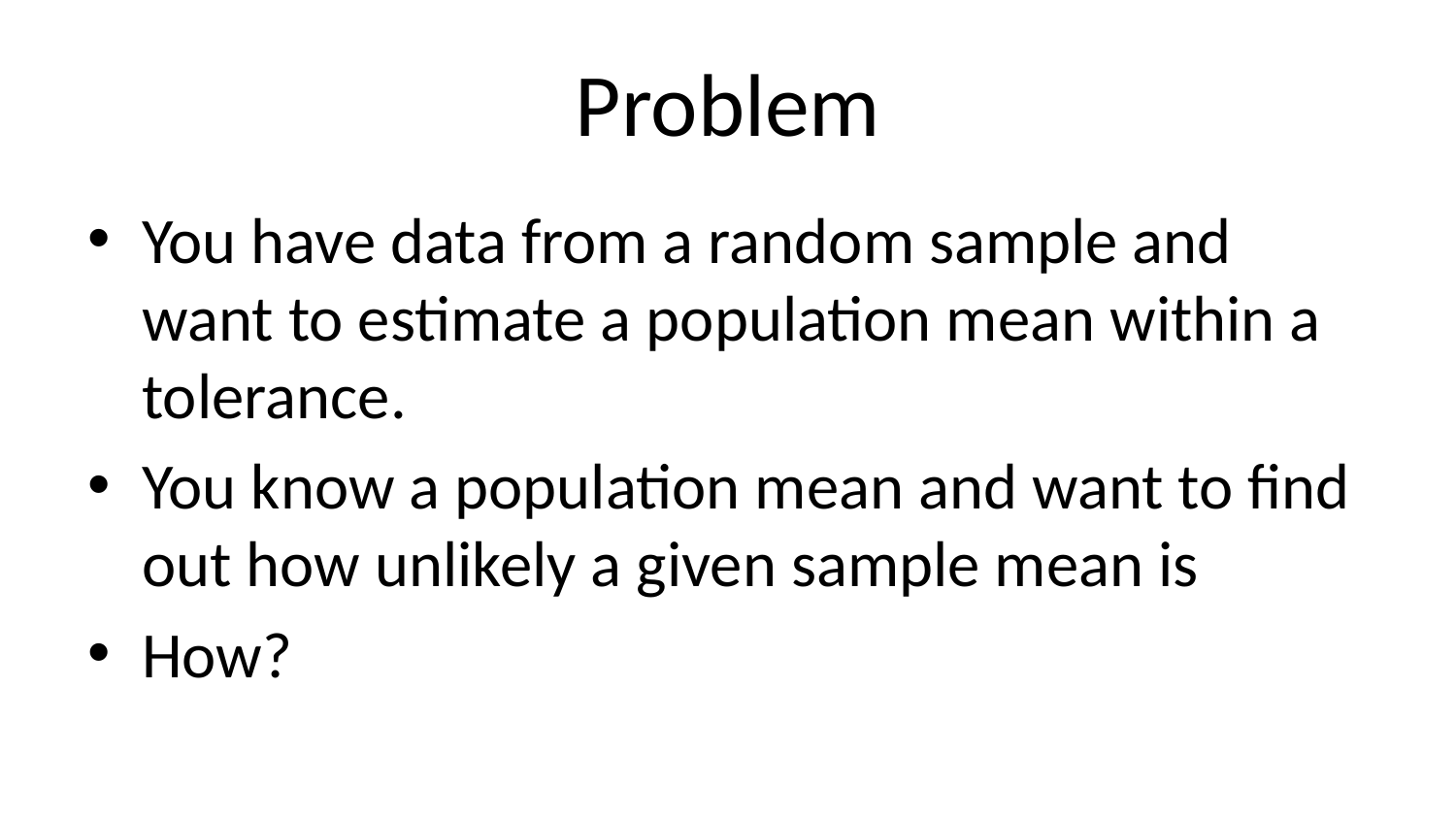

# Problem
You have data from a random sample and want to estimate a population mean within a tolerance.
You know a population mean and want to find out how unlikely a given sample mean is
How?